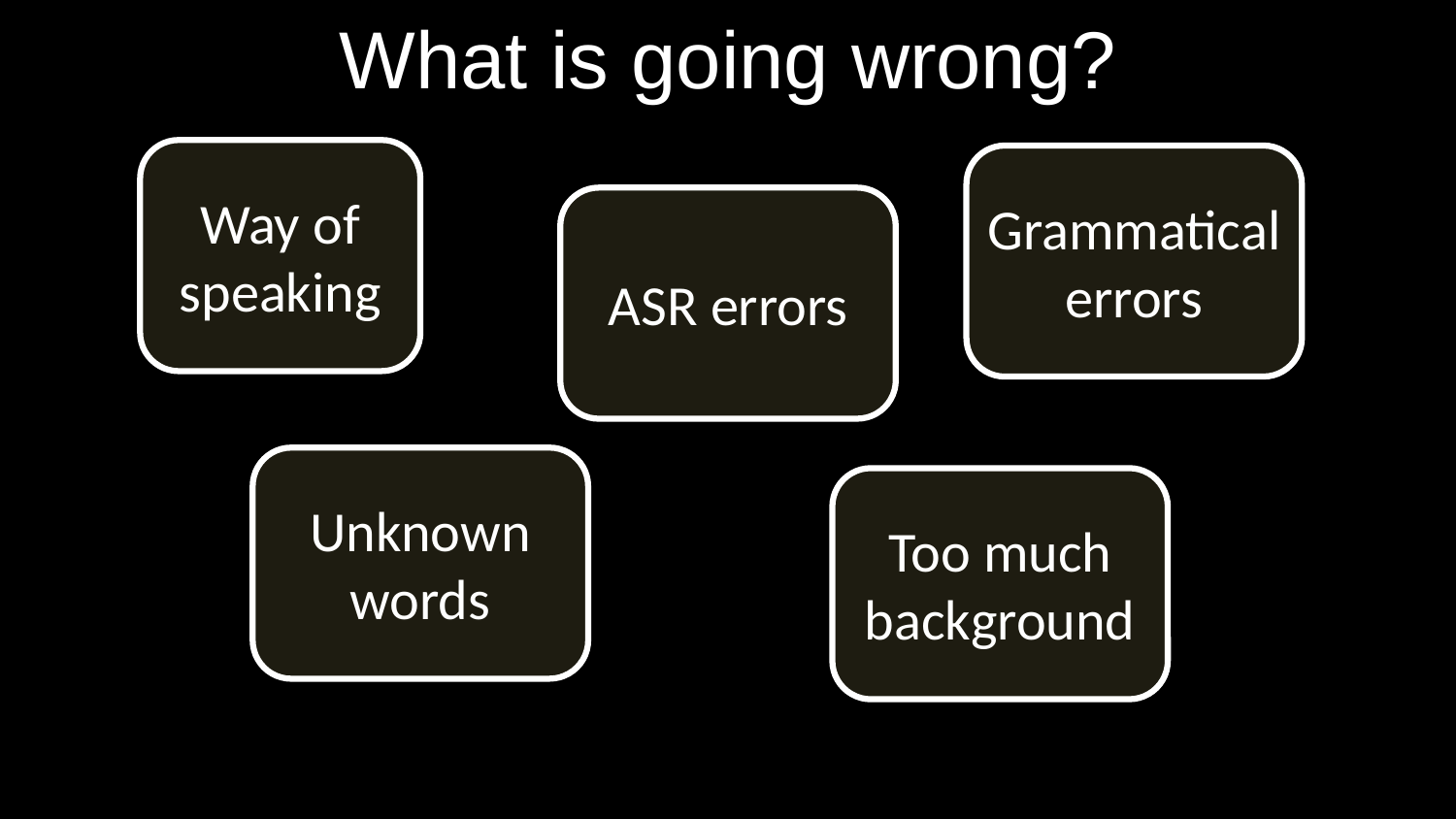

# What is going wrong?
Way of speaking
Grammatical errors
ASR errors
Unknown words
Too much background